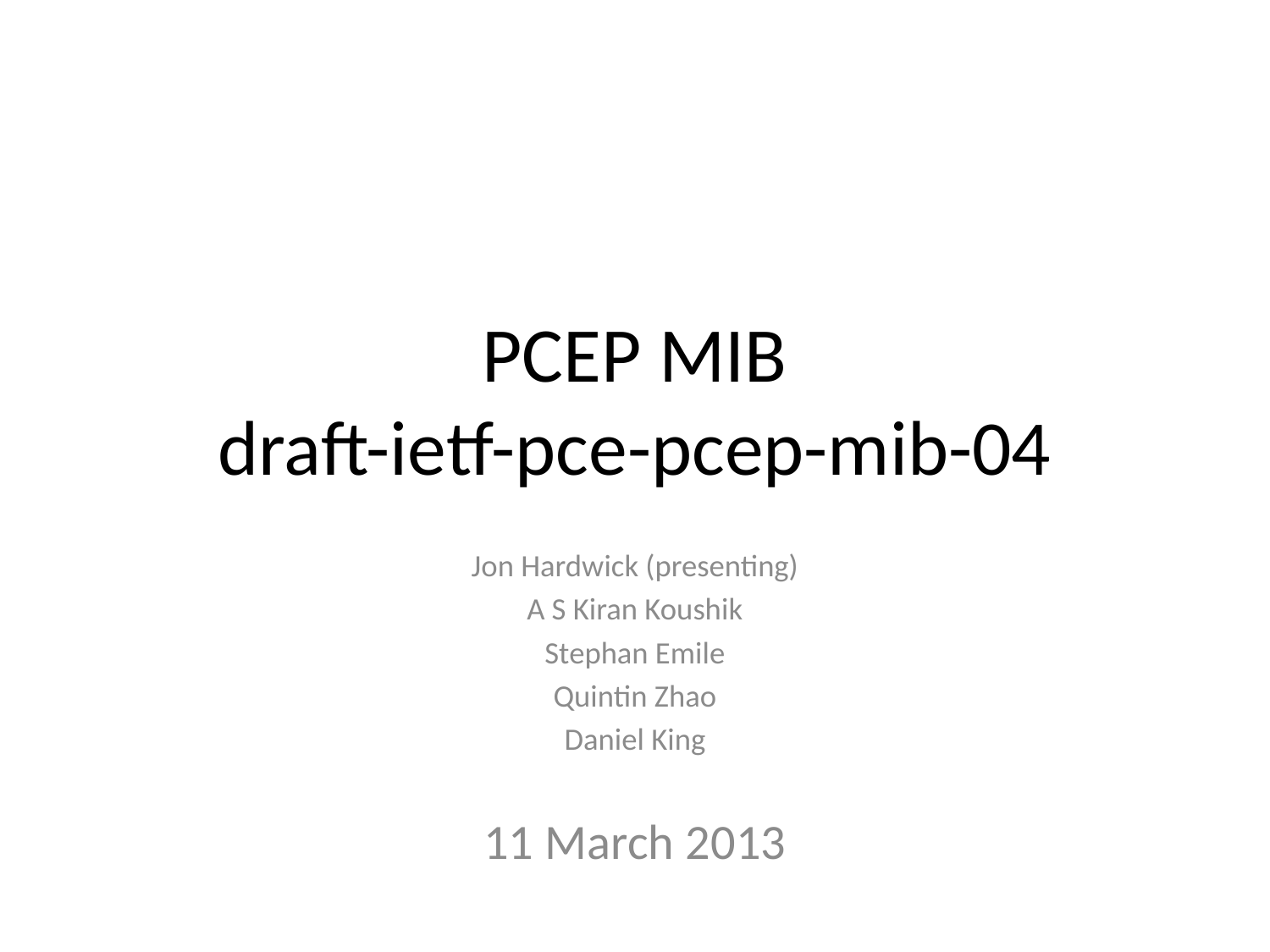

# PCEP MIB draft-ietf-pce-pcep-mib-04
Jon Hardwick (presenting)
A S Kiran Koushik
Stephan Emile
Quintin Zhao
Daniel King

11 March 2013